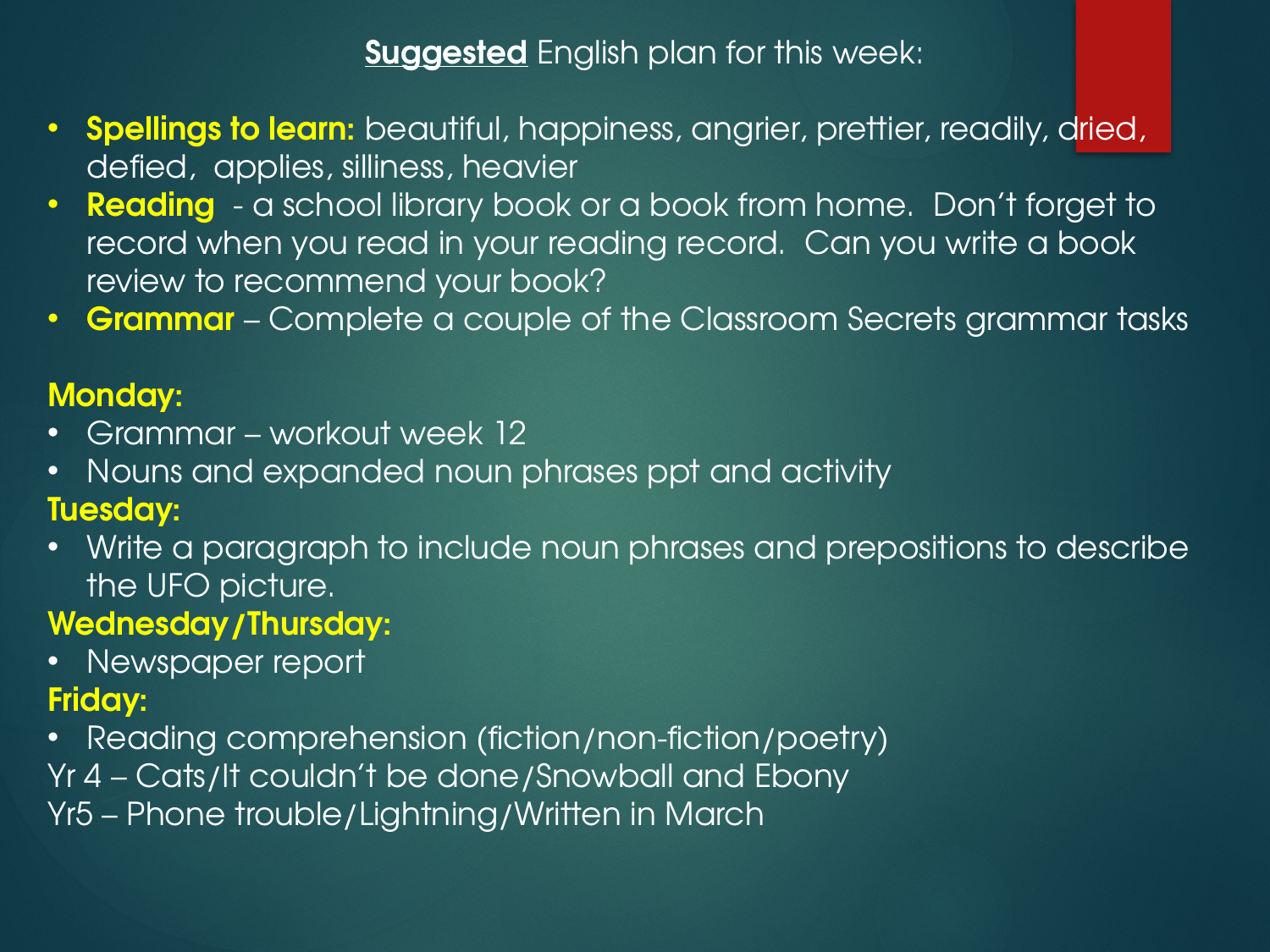

Suggested English plan for this week:

Spellings to learn: beautiful, happiness, angrier, prettier, readily, dried, defied,  applies, silliness, heavier
Reading  - a school library book or a book from home.  Don’t forget to record when you read in your reading record.  Can you write a book review to recommend your book?
Grammar – Complete a couple of the Classroom Secrets grammar tasks

Monday:
Grammar – workout week 12
Nouns and expanded noun phrases ppt and activity
Tuesday:
Write a paragraph to include noun phrases and prepositions to describe the UFO picture.
Wednesday/Thursday:
Newspaper report
Friday:
Reading comprehension (fiction/non-fiction/poetry)
Yr 4 – Cats/It couldn’t be done/Snowball and Ebony
Yr5 – Phone trouble/Lightning/Written in March